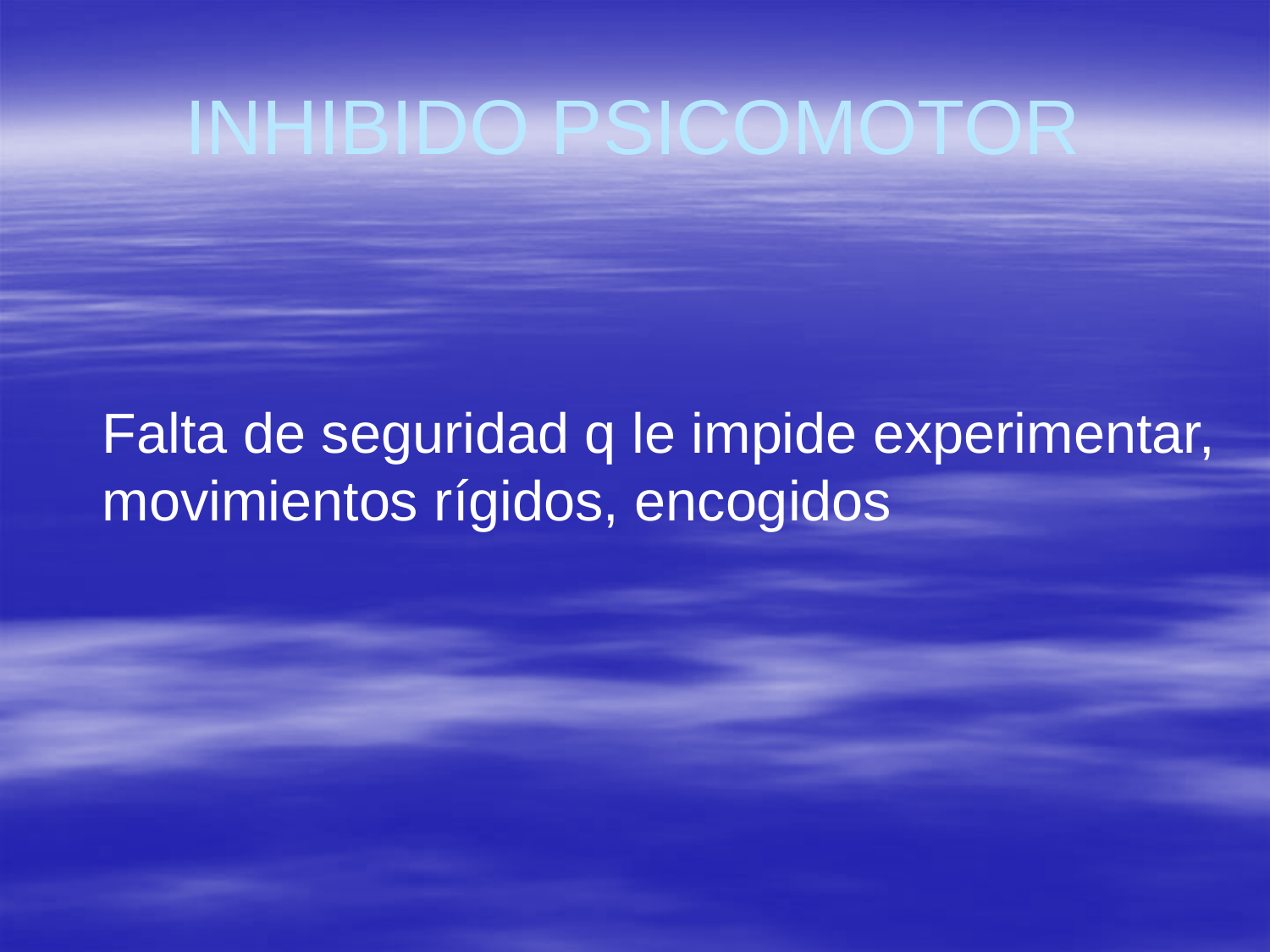

# INHIBIDO PSICOMOTOR

	Falta de seguridad q le impide experimentar, movimientos rígidos, encogidos